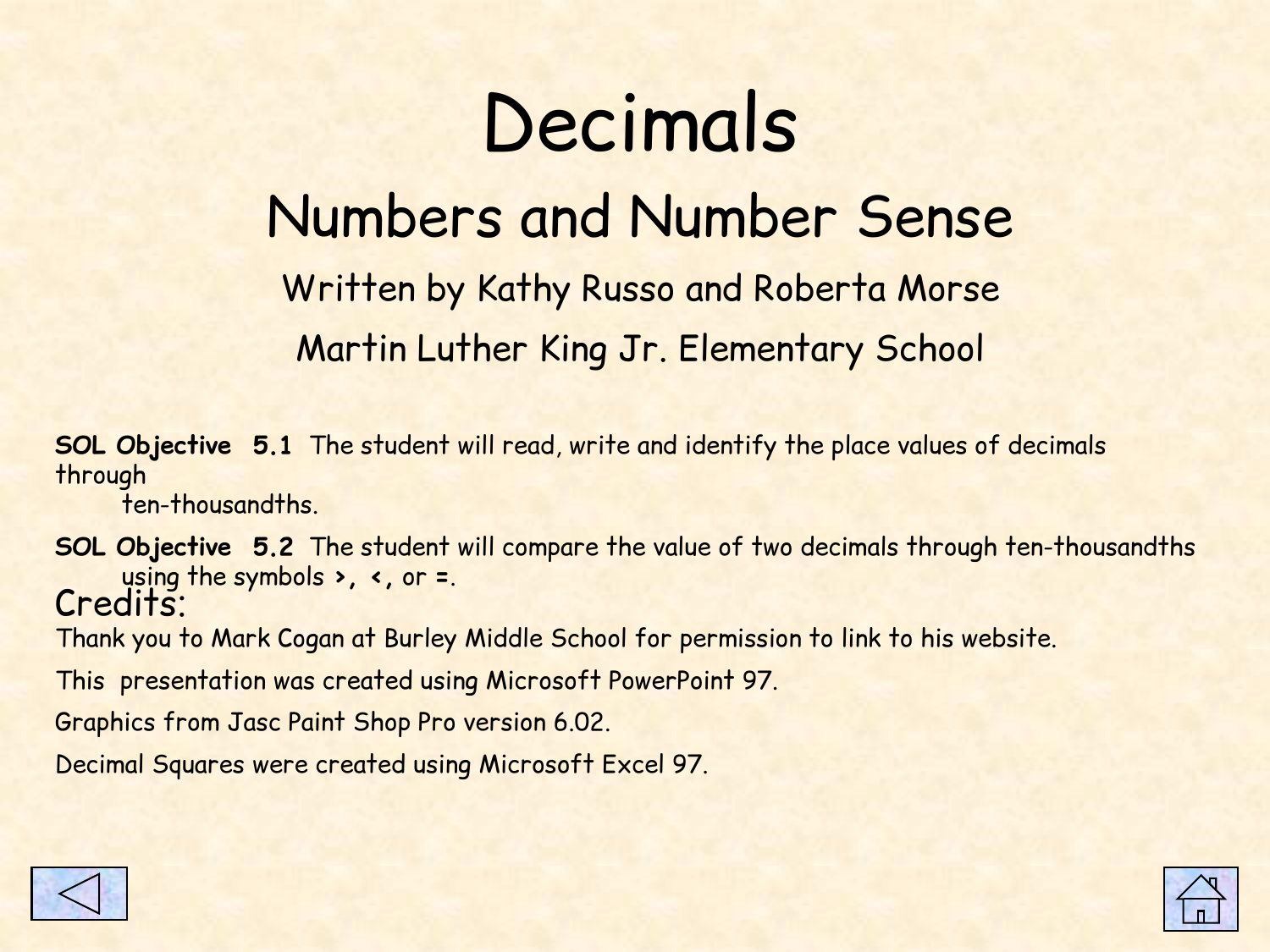

Decimals
Numbers and Number Sense
Written by Kathy Russo and Roberta Morse
Martin Luther King Jr. Elementary School
SOL Objective  5.1  The student will read, write and identify the place values of decimals through
         ten-thousandths.
SOL Objective  5.2  The student will compare the value of two decimals through ten-thousandths
         using the symbols >, <, or =.

Credits:
Thank you to Mark Cogan at Burley Middle School for permission to link to his website.
This  presentation was created using Microsoft PowerPoint 97.
Graphics from Jasc Paint Shop Pro version 6.02.
Decimal Squares were created using Microsoft Excel 97.